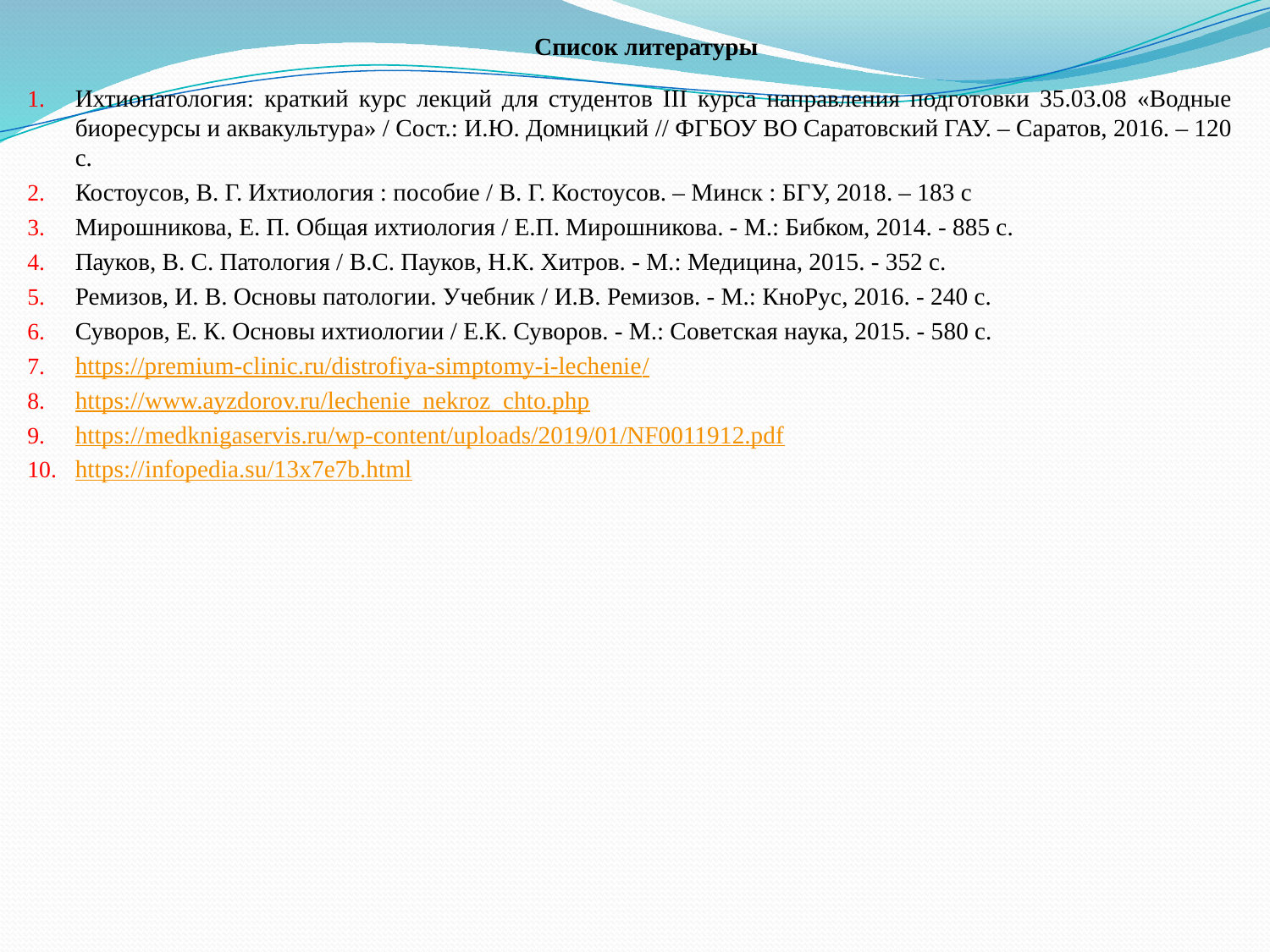

# Список литературы
Ихтиопатология: краткий курс лекций для студентов III курса направления подготовки 35.03.08 «Водные биоресурсы и аквакультура» / Сост.: И.Ю. Домницкий // ФГБОУ ВО Саратовский ГАУ. – Саратов, 2016. – 120 с.
Костоусов, В. Г. Ихтиология : пособие / В. Г. Костоусов. – Минск : БГУ, 2018. – 183 с
Мирошникова, Е. П. Общая ихтиология / Е.П. Мирошникова. - М.: Бибком, 2014. - 885 c.
Пауков, В. С. Патология / В.С. Пауков, Н.К. Хитров. - М.: Медицина, 2015. - 352 c.
Ремизов, И. В. Основы патологии. Учебник / И.В. Ремизов. - М.: КноРус, 2016. - 240 c.
Суворов, Е. К. Основы ихтиологии / Е.К. Суворов. - М.: Советская наука, 2015. - 580 c.
https://premium-clinic.ru/distrofiya-simptomy-i-lechenie/
https://www.ayzdorov.ru/lechenie_nekroz_chto.php
https://medknigaservis.ru/wp-content/uploads/2019/01/NF0011912.pdf
https://infopedia.su/13x7e7b.html